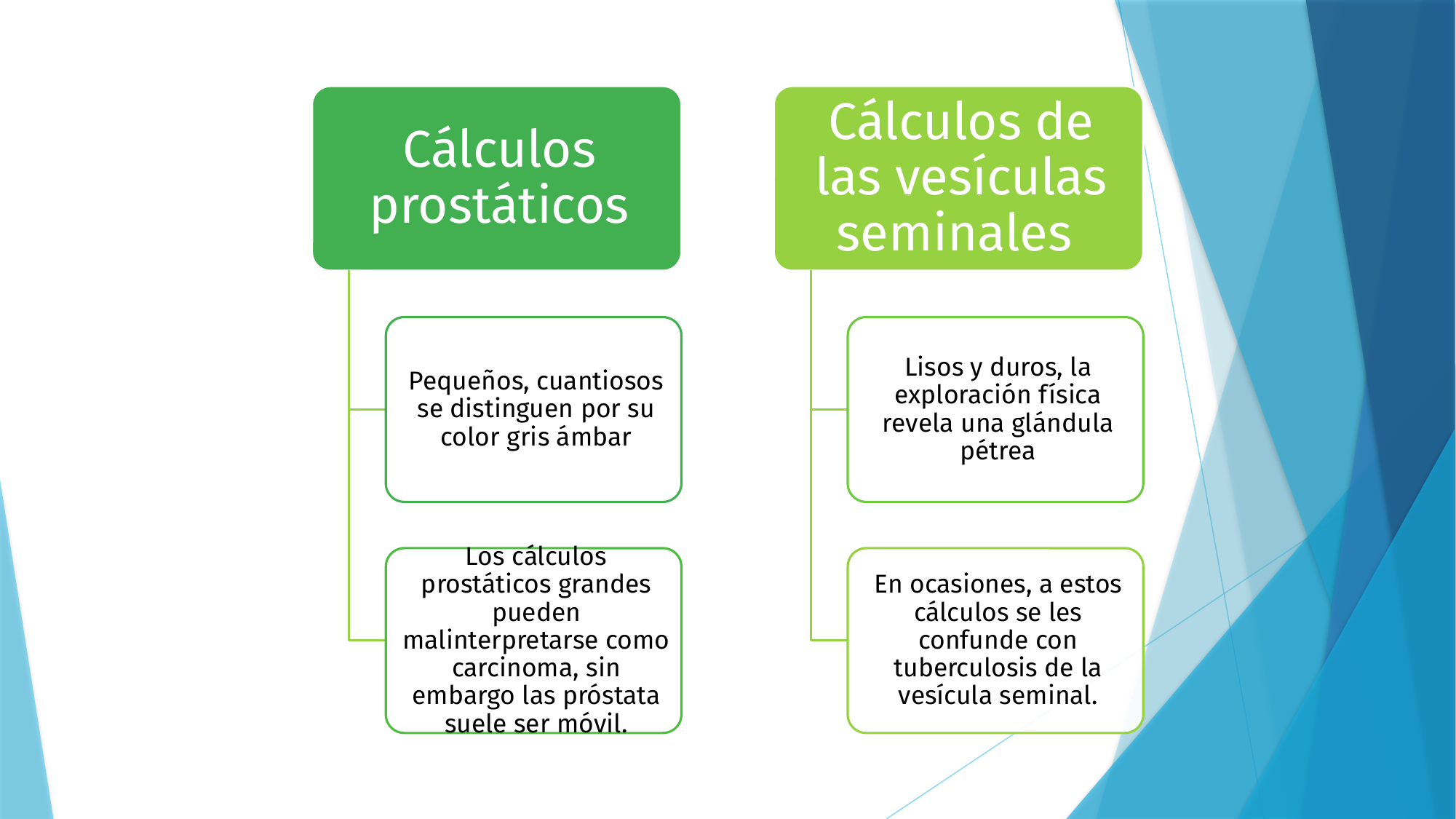

#
Cálculos prostáticos
Pequeños, cuantiosos se distinguen por su color gris ámbar
Los cálculos prostáticos grandes pueden malinterpretarse como carcinoma, sin embargo las próstata suele ser móvil.
Cálculos de las vesículas seminales
Lisos y duros, la exploración física revela una glándula pétrea
En ocasiones, a estos cálculos se les confunde con tuberculosis de la vesícula seminal.